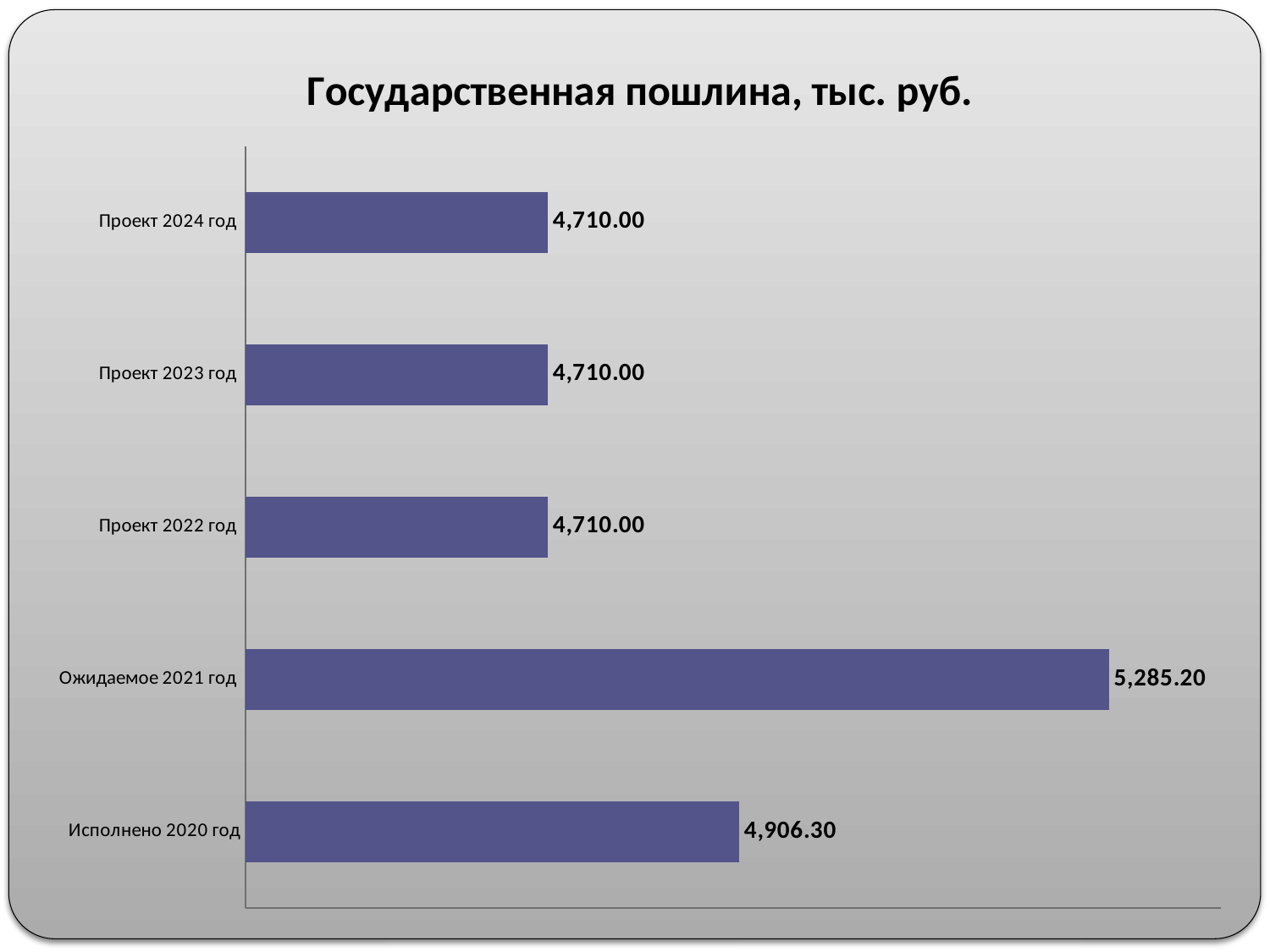

### Chart: Государственная пошлина, тыс. руб.

| Category |  |
|---|---|
| Исполнено 2020 год | 4906.3 |
| Ожидаемое 2021 год  | 5285.2 |
| Проект 2022 год  | 4710.0 |
| Проект 2023 год  | 4710.0 |
| Проект 2024 год  | 4710.0 |